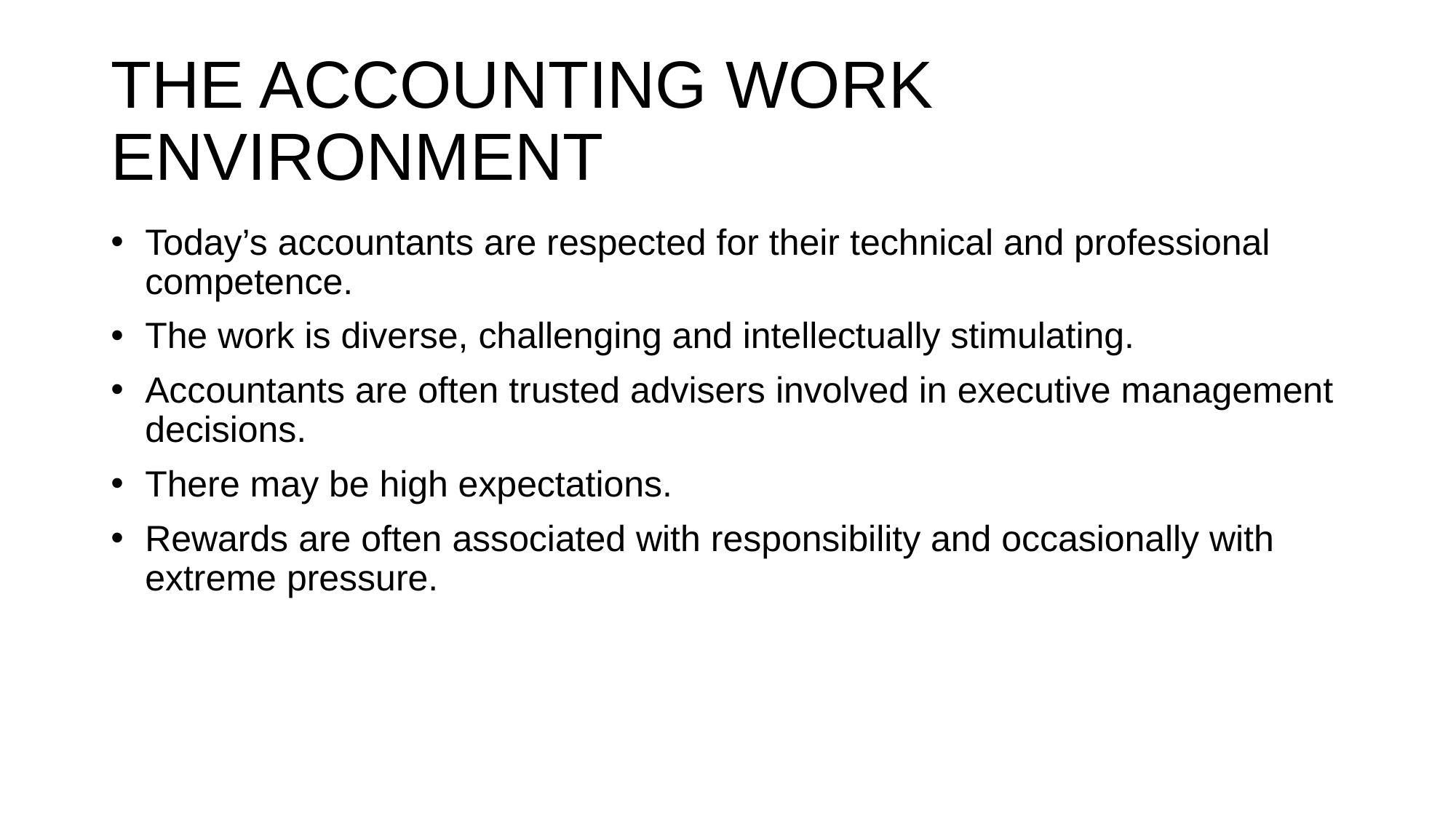

# THE ACCOUNTING WORK ENVIRONMENT
Today’s accountants are respected for their technical and professional competence.
The work is diverse, challenging and intellectually stimulating.
Accountants are often trusted advisers involved in executive management decisions.
There may be high expectations.
Rewards are often associated with responsibility and occasionally with extreme pressure.